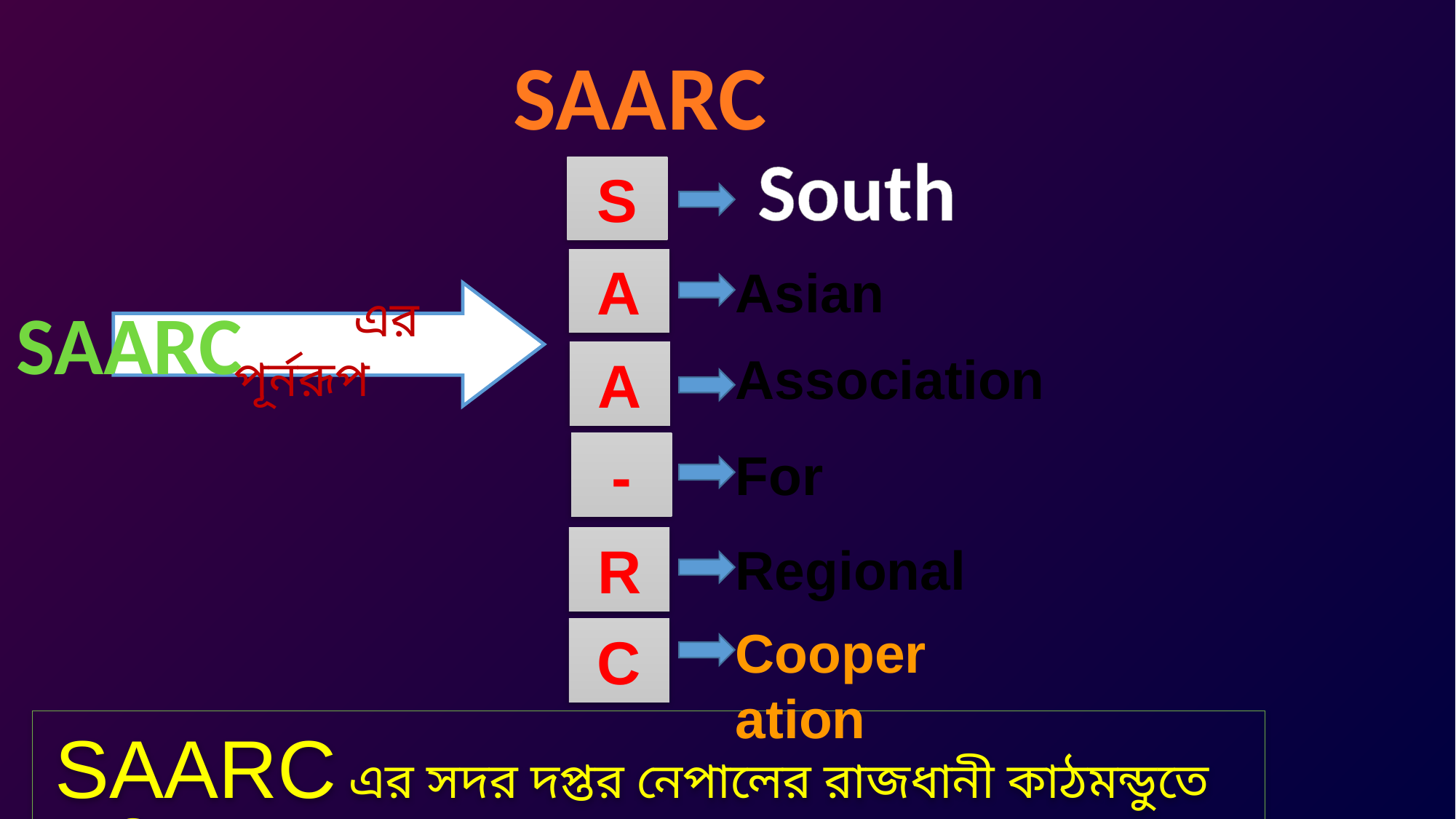

SAARC
South
S

A
Asian

           এর পূর্নরূপ
SAARC
Association
A

-
For

R
Regional

Cooperation
C

 SAARC এর সদর দপ্তর নেপালের রাজধানী কাঠমন্ডুতে অবস্থিত।